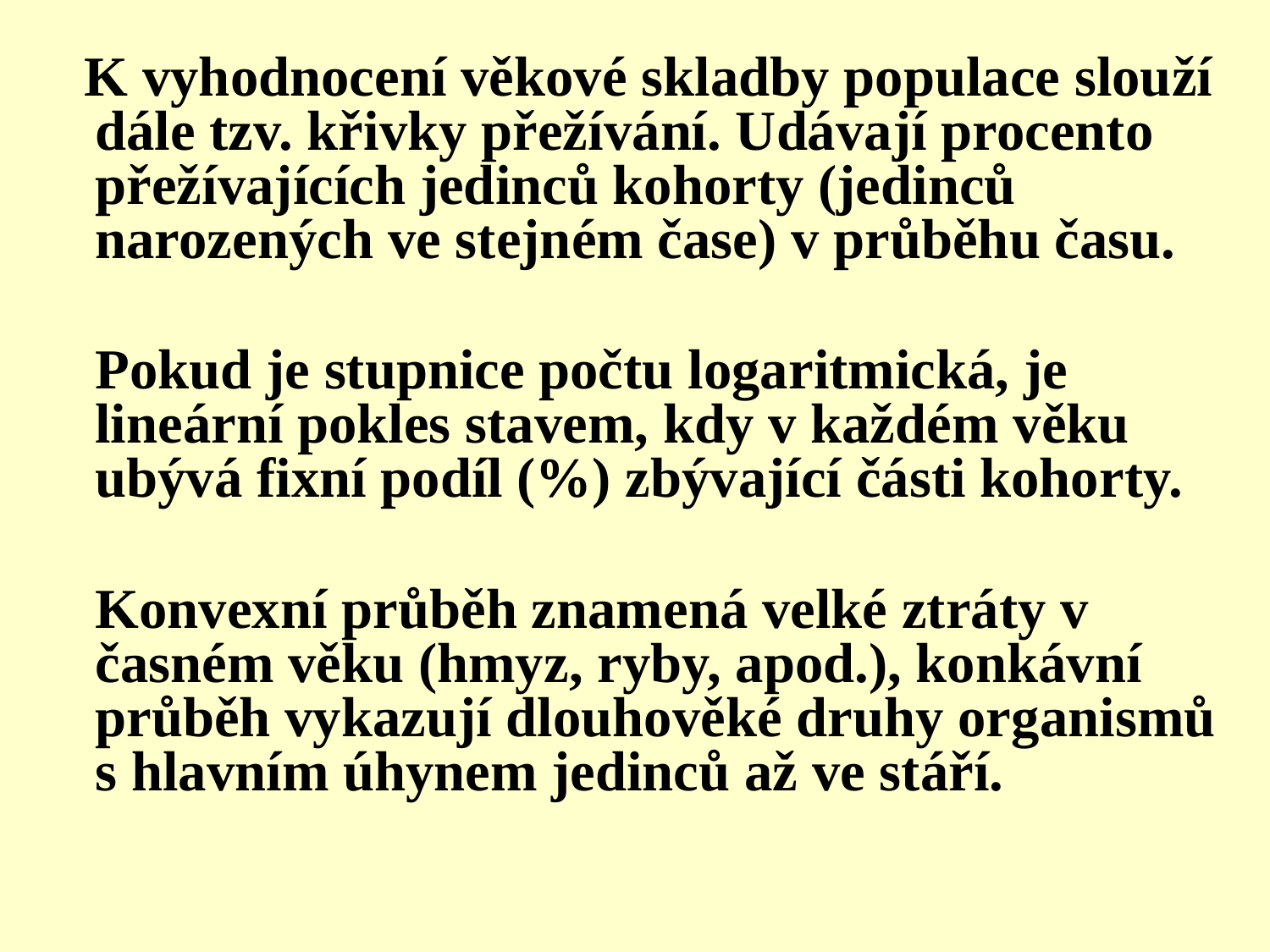

K vyhodnocení věkové skladby populace slouží dále tzv. křivky přežívání. Udávají procento přežívajících jedinců kohorty (jedinců narozených ve stejném čase) v průběhu času.

	Pokud je stupnice počtu logaritmická, je lineární pokles stavem, kdy v každém věku ubývá fixní podíl (%) zbývající části kohorty.

	Konvexní průběh znamená velké ztráty v časném věku (hmyz, ryby, apod.), konkávní průběh vykazují dlouhověké druhy organismů s hlavním úhynem jedinců až ve stáří.